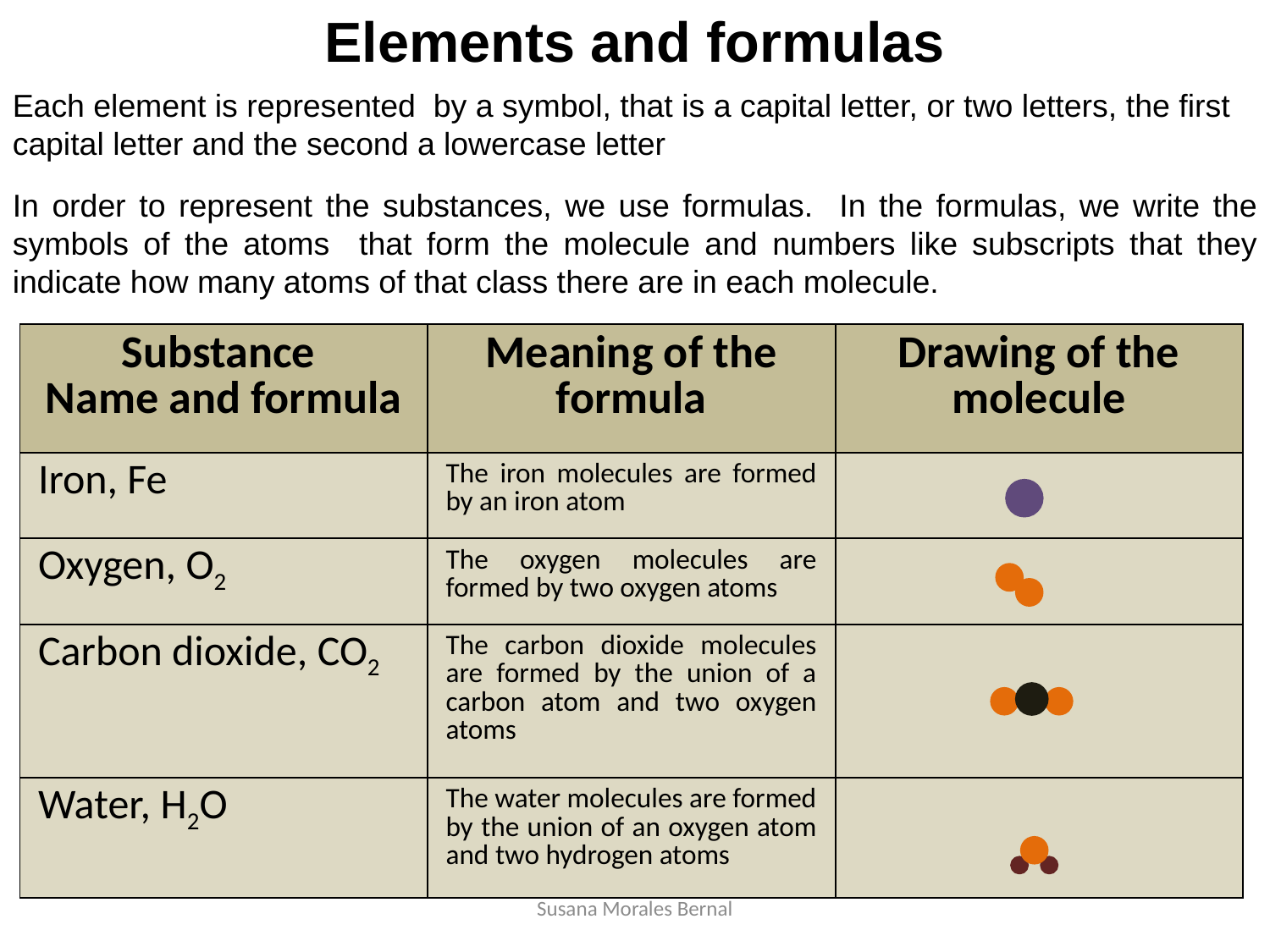

Elements and formulas
Each element is represented  by a symbol, that is a capital letter, or two letters, the first capital letter and the second a lowercase letter
In order to represent the substances, we use formulas.  In the formulas, we write the symbols of the atoms  that form the molecule and numbers like subscripts that they indicate how many atoms of that class there are in each molecule.
| Substance Name and formula | Meaning of the formula | Drawing of the molecule |
| --- | --- | --- |
| Iron, Fe | The iron molecules are formed by an iron atom |  |
| Oxygen, O2 | The oxygen molecules are formed by two oxygen atoms |  |
| Carbon dioxide, CO2 | The carbon dioxide molecules are formed by the union of a carbon atom and two oxygen atoms |  |
| Water, H2O | The water molecules are formed by the union of an oxygen atom and two hydrogen atoms |  |

Susana Morales Bernal